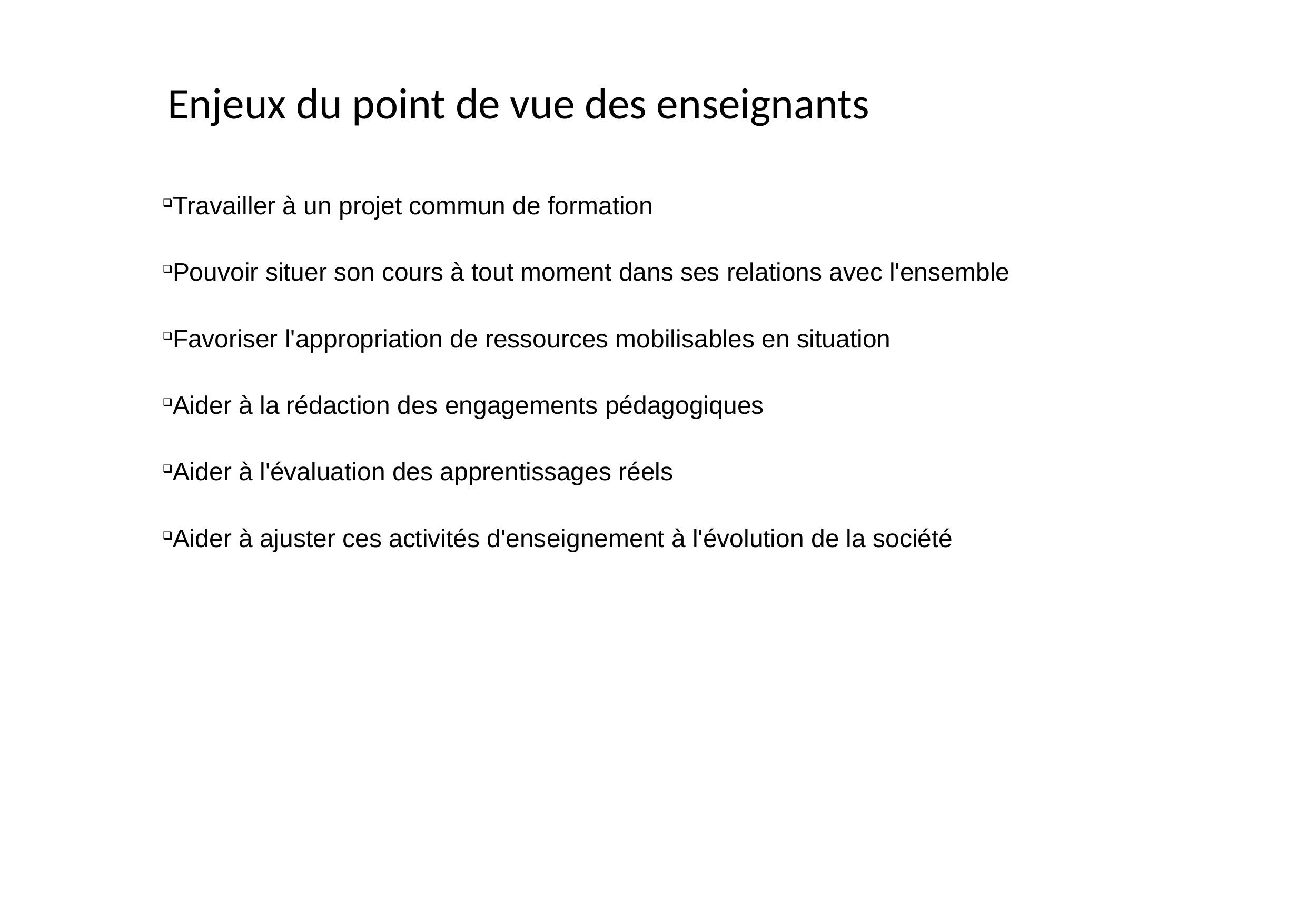

# Enjeux du point de vue des enseignants
Travailler à un projet commun de formation
Pouvoir situer son cours à tout moment dans ses relations avec l'ensemble
Favoriser l'appropriation de ressources mobilisables en situation
Aider à la rédaction des engagements pédagogiques
Aider à l'évaluation des apprentissages réels
Aider à ajuster ces activités d'enseignement à l'évolution de la société